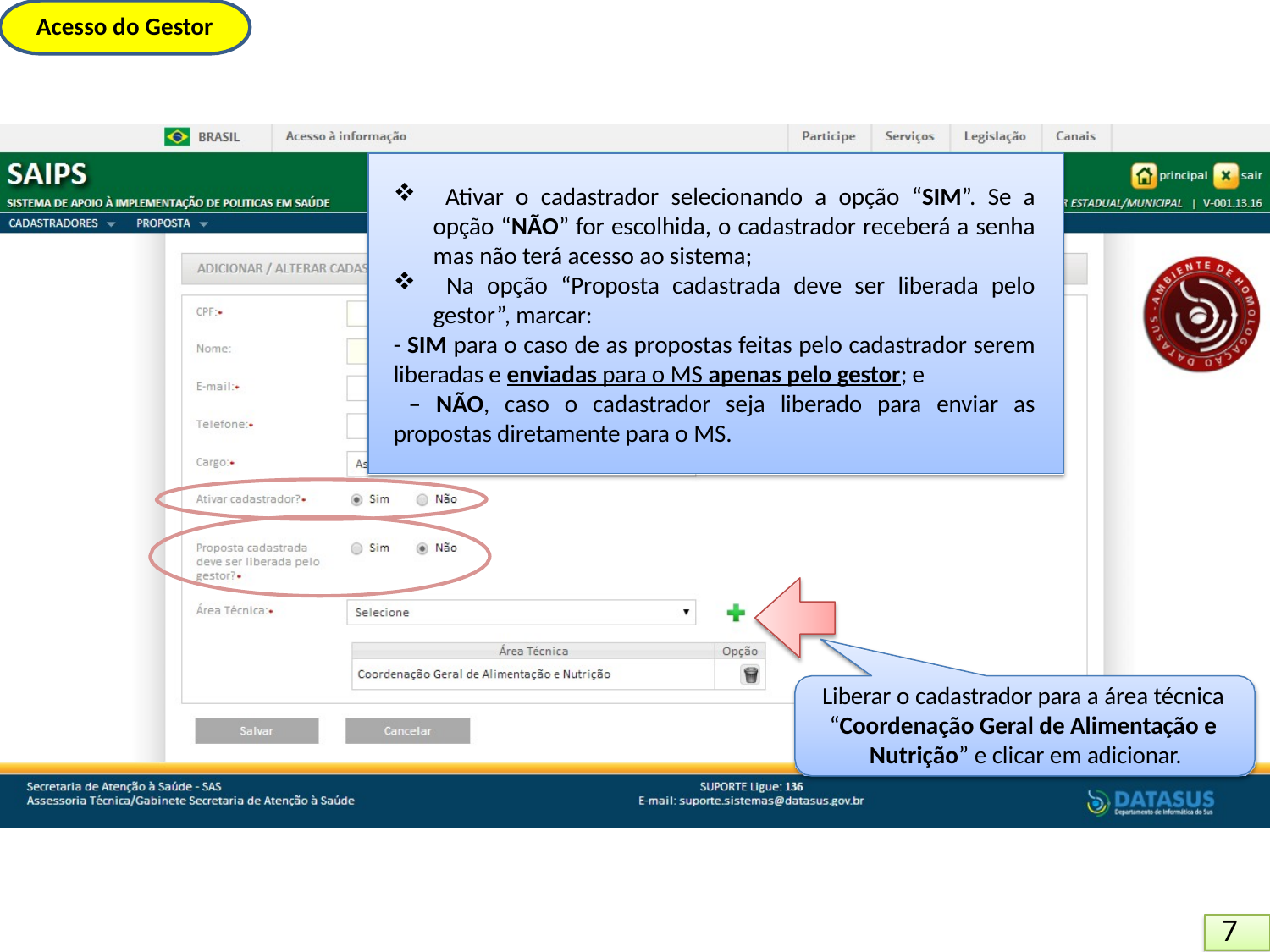

Acesso do Gestor

 Ativar o cadastrador selecionando a opção “SIM”. Se a opção “NÃO” for escolhida, o cadastrador receberá a senha mas não terá acesso ao sistema;
 Na opção “Proposta cadastrada deve ser liberada pelo gestor”, marcar:
- SIM para o caso de as propostas feitas pelo cadastrador serem liberadas e enviadas para o MS apenas pelo gestor; e
 – NÃO, caso o cadastrador seja liberado para enviar as propostas diretamente para o MS.

Liberar o cadastrador para a área técnica  “Coordenação Geral de Alimentação e  Nutrição” e clicar em adicionar.

7